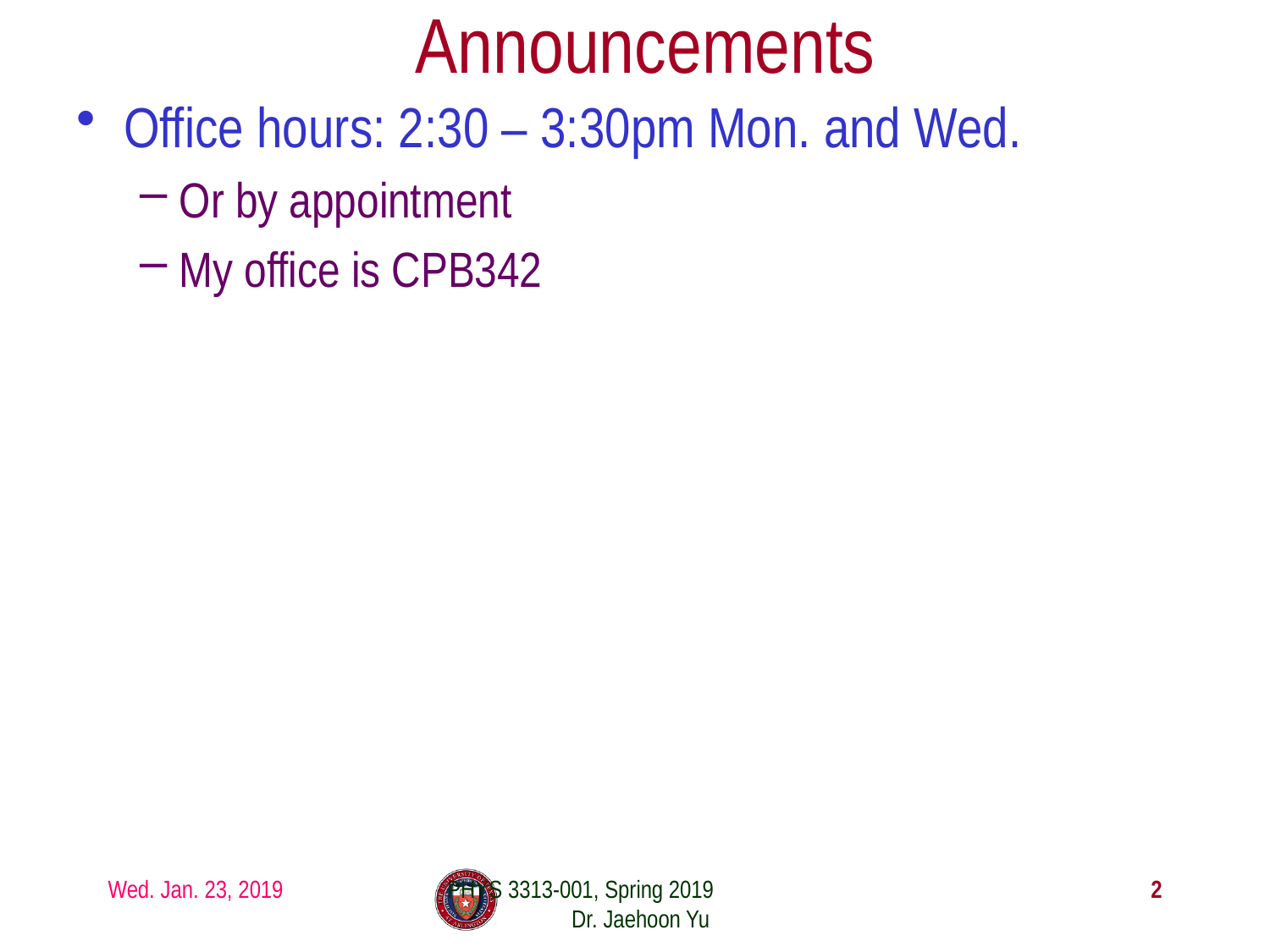

# Announcements
Office hours: 2:30 – 3:30pm Mon. and Wed.
Or by appointment
My office is CPB342
Wed. Jan. 23, 2019
PHYS 3313-001, Spring 2019                      Dr. Jaehoon Yu
2